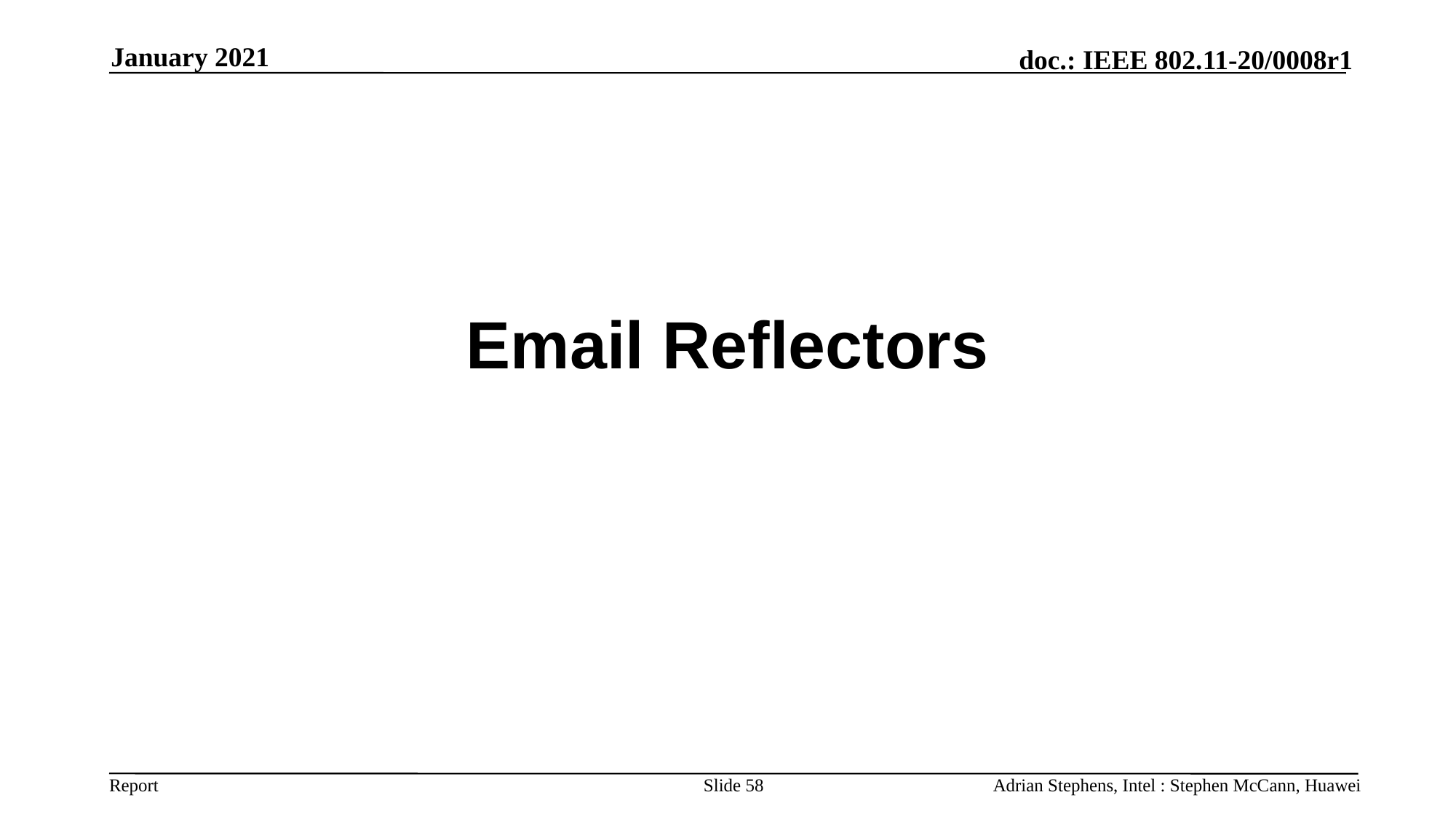

January 2021
# Email Reflectors
Slide 58
Adrian Stephens, Intel : Stephen McCann, Huawei